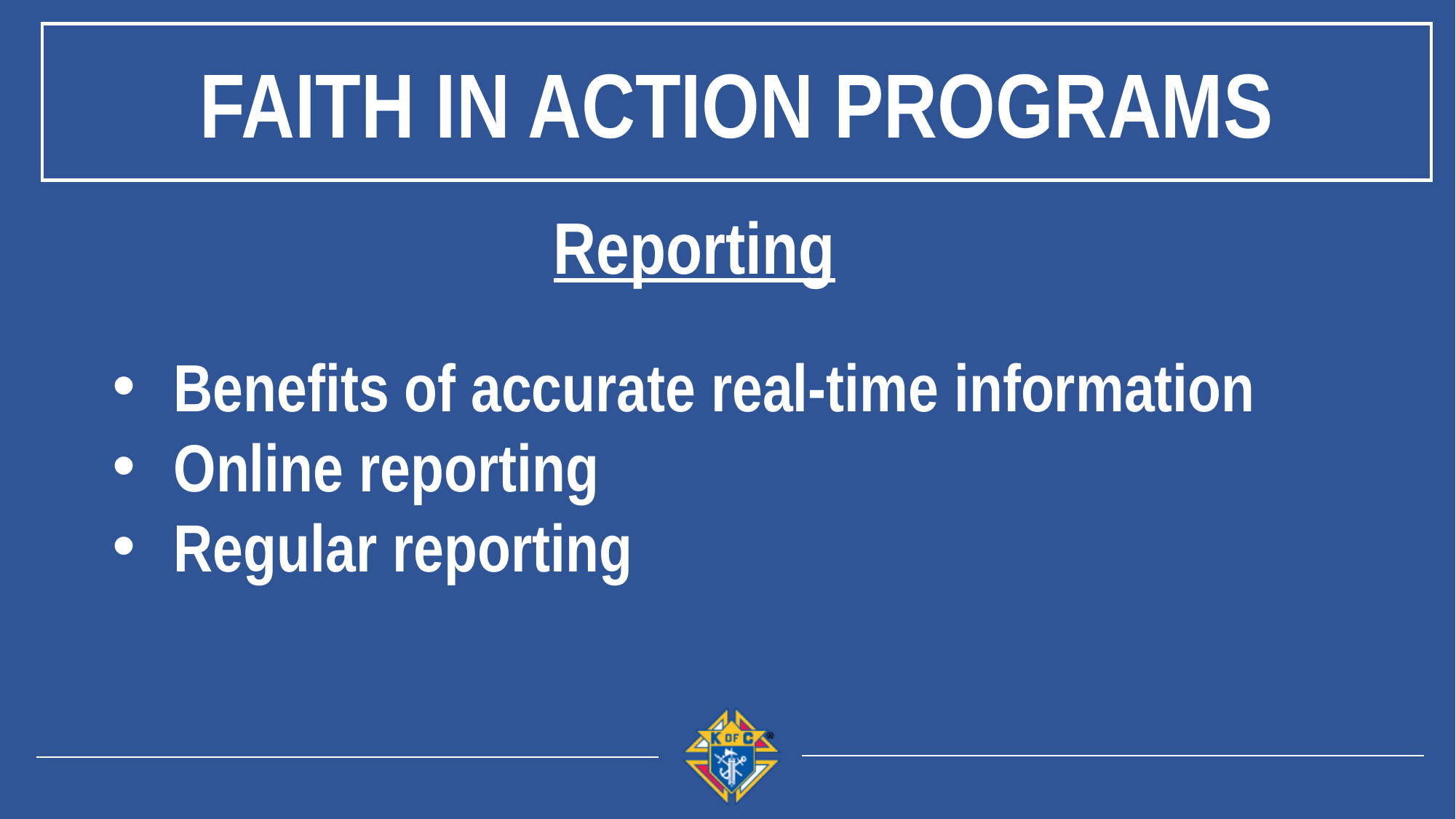

Faith in Action Programs
Reporting
Benefits of accurate real-time information
Online reporting
Regular reporting